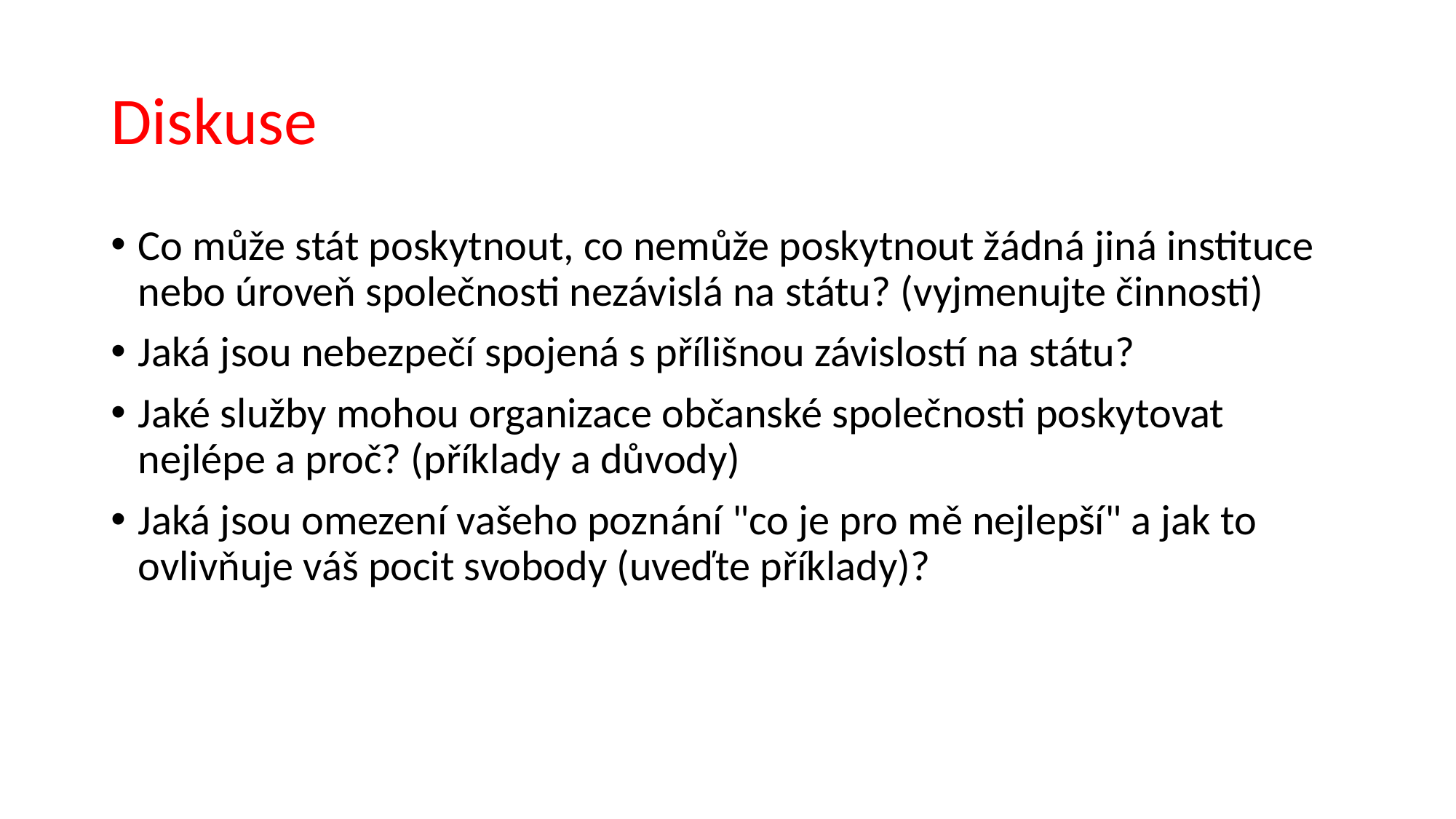

# Diskuse
Co může stát poskytnout, co nemůže poskytnout žádná jiná instituce nebo úroveň společnosti nezávislá na státu? (vyjmenujte činnosti)
Jaká jsou nebezpečí spojená s přílišnou závislostí na státu?
Jaké služby mohou organizace občanské společnosti poskytovat nejlépe a proč? (příklady a důvody)
Jaká jsou omezení vašeho poznání "co je pro mě nejlepší" a jak to ovlivňuje váš pocit svobody (uveďte příklady)?